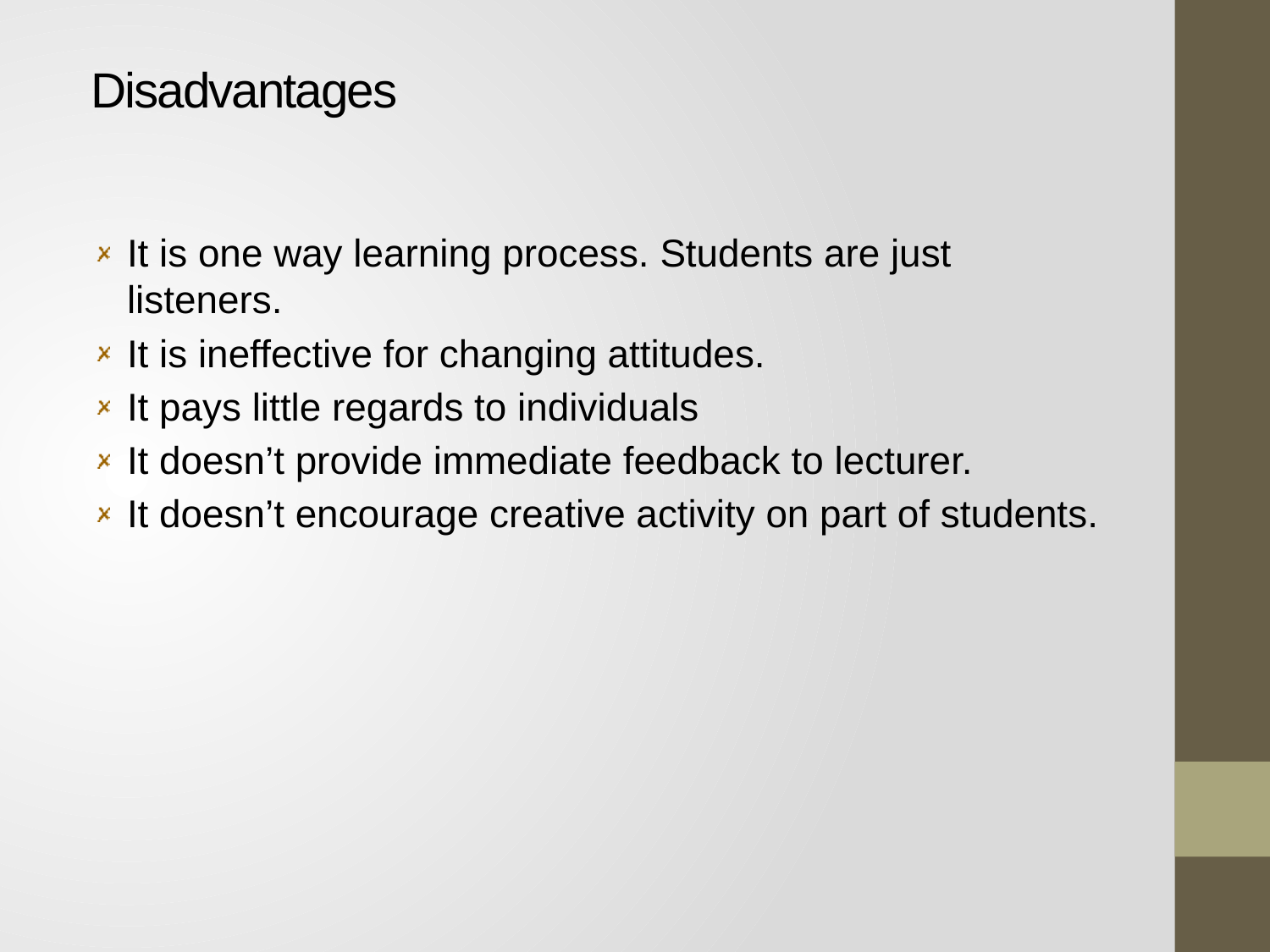

# Disadvantages
It is one way learning process. Students are just listeners.
It is ineffective for changing attitudes.
It pays little regards to individuals
It doesn’t provide immediate feedback to lecturer.
It doesn’t encourage creative activity on part of students.